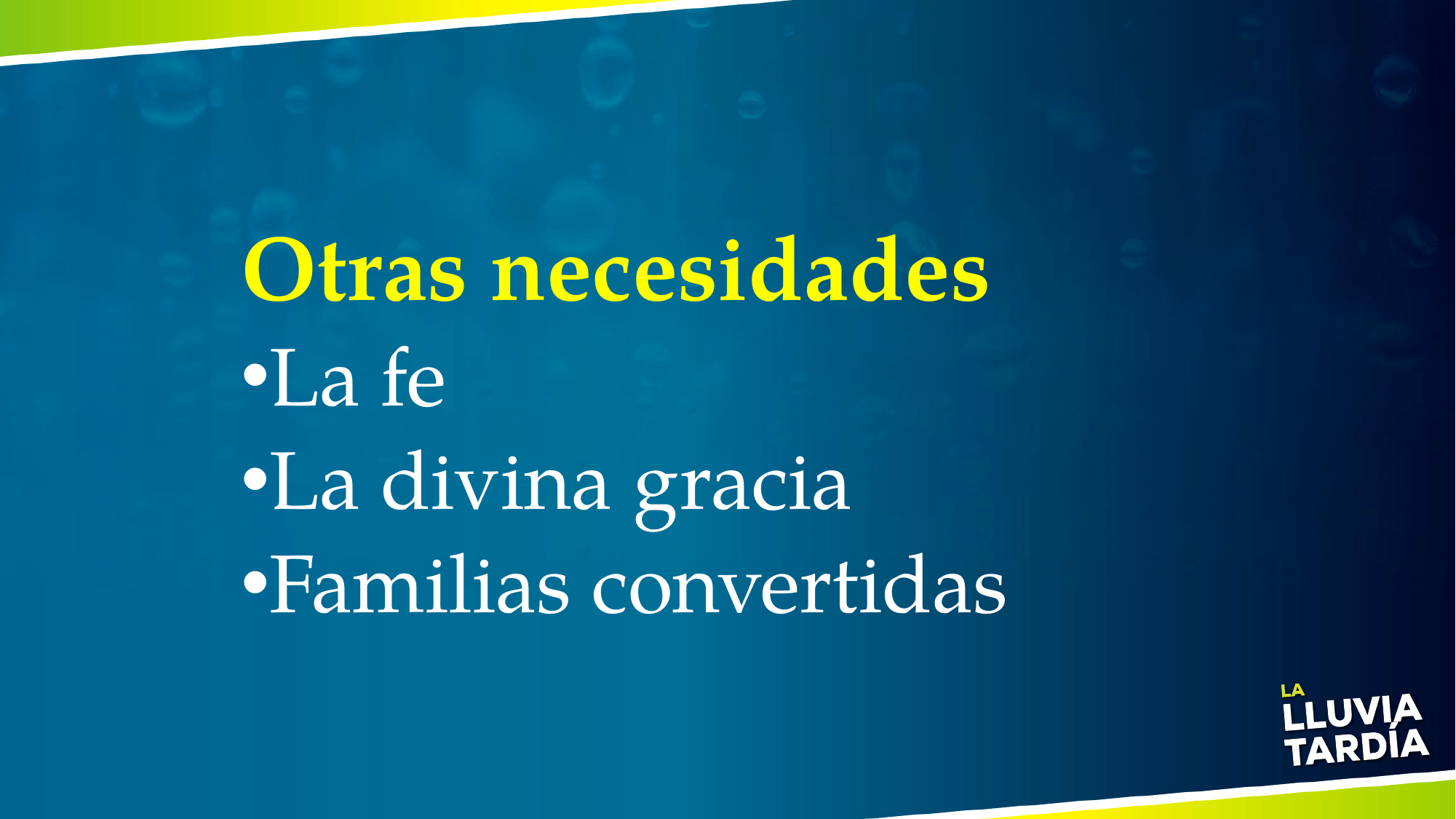

# Otras necesidades
La fe
La divina gracia
Familias convertidas